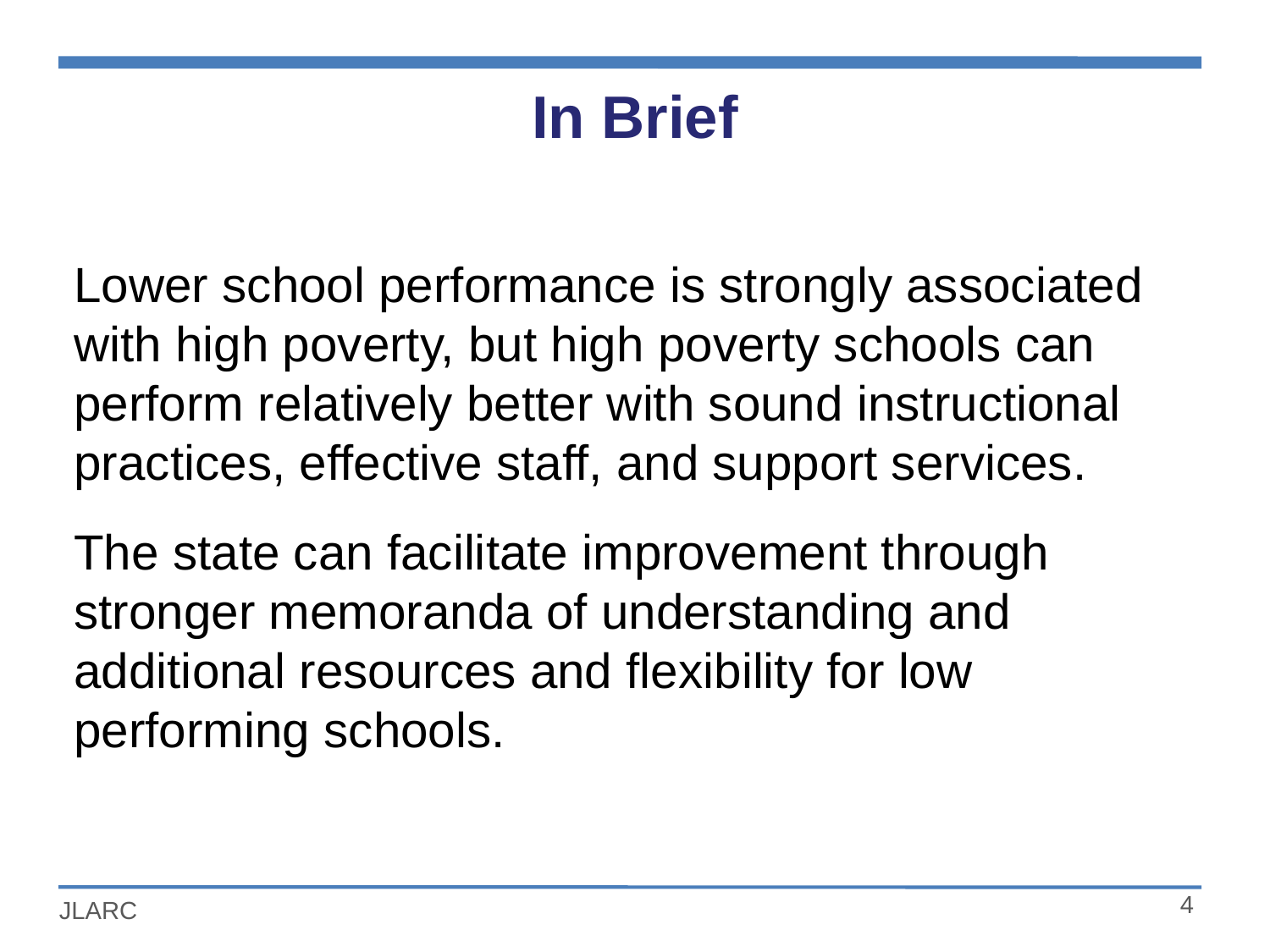

# In Brief
Lower school performance is strongly associated with high poverty, but high poverty schools can perform relatively better with sound instructional practices, effective staff, and support services.
The state can facilitate improvement through stronger memoranda of understanding and additional resources and flexibility for low performing schools.
4